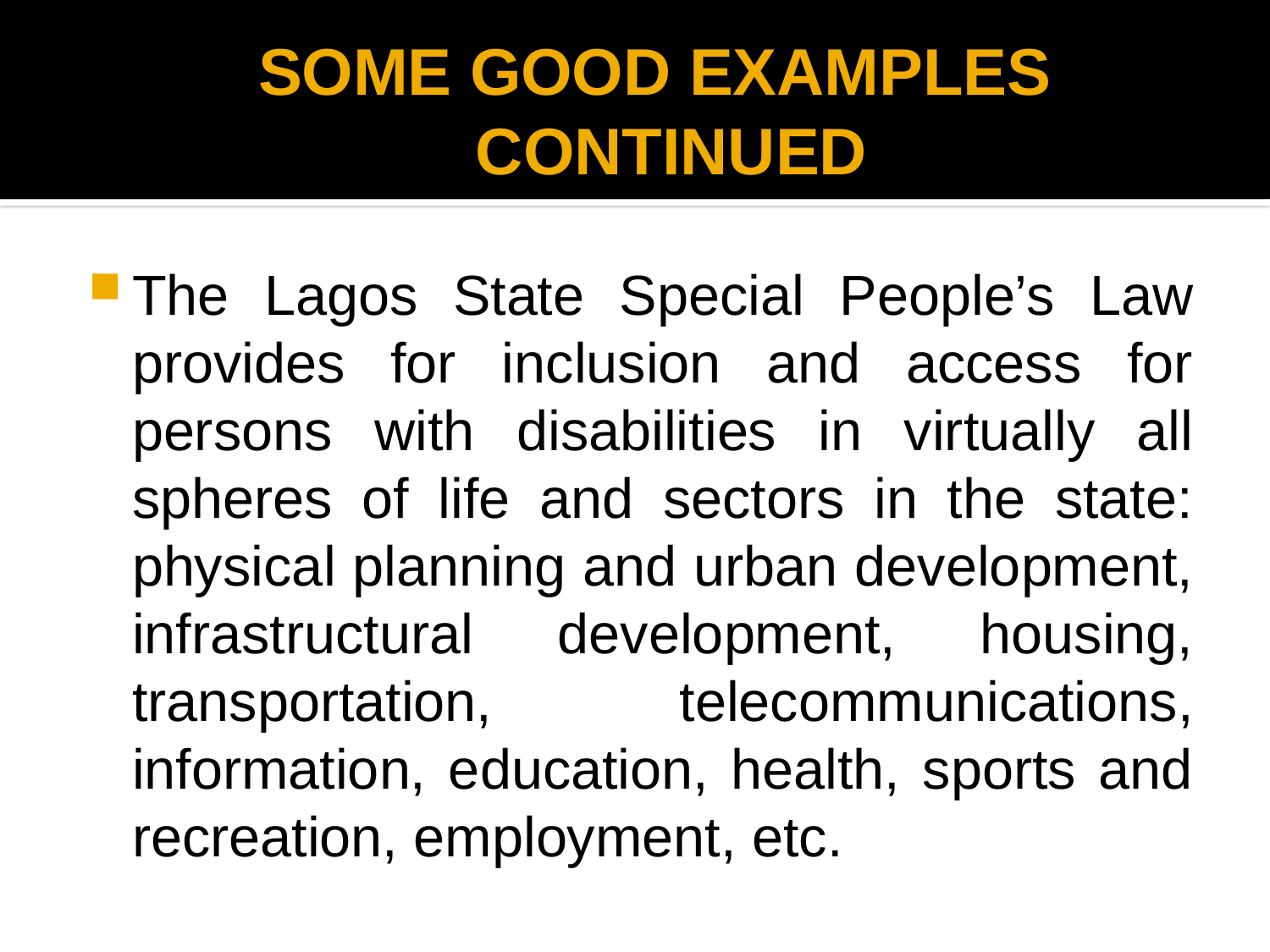

# SOME GOOD EXAMPLES CONTINUED
The Lagos State Special People’s Law provides for inclusion and access for persons with disabilities in virtually all spheres of life and sectors in the state: physical planning and urban development, infrastructural development, housing, transportation, telecommunications, information, education, health, sports and recreation, employment, etc.